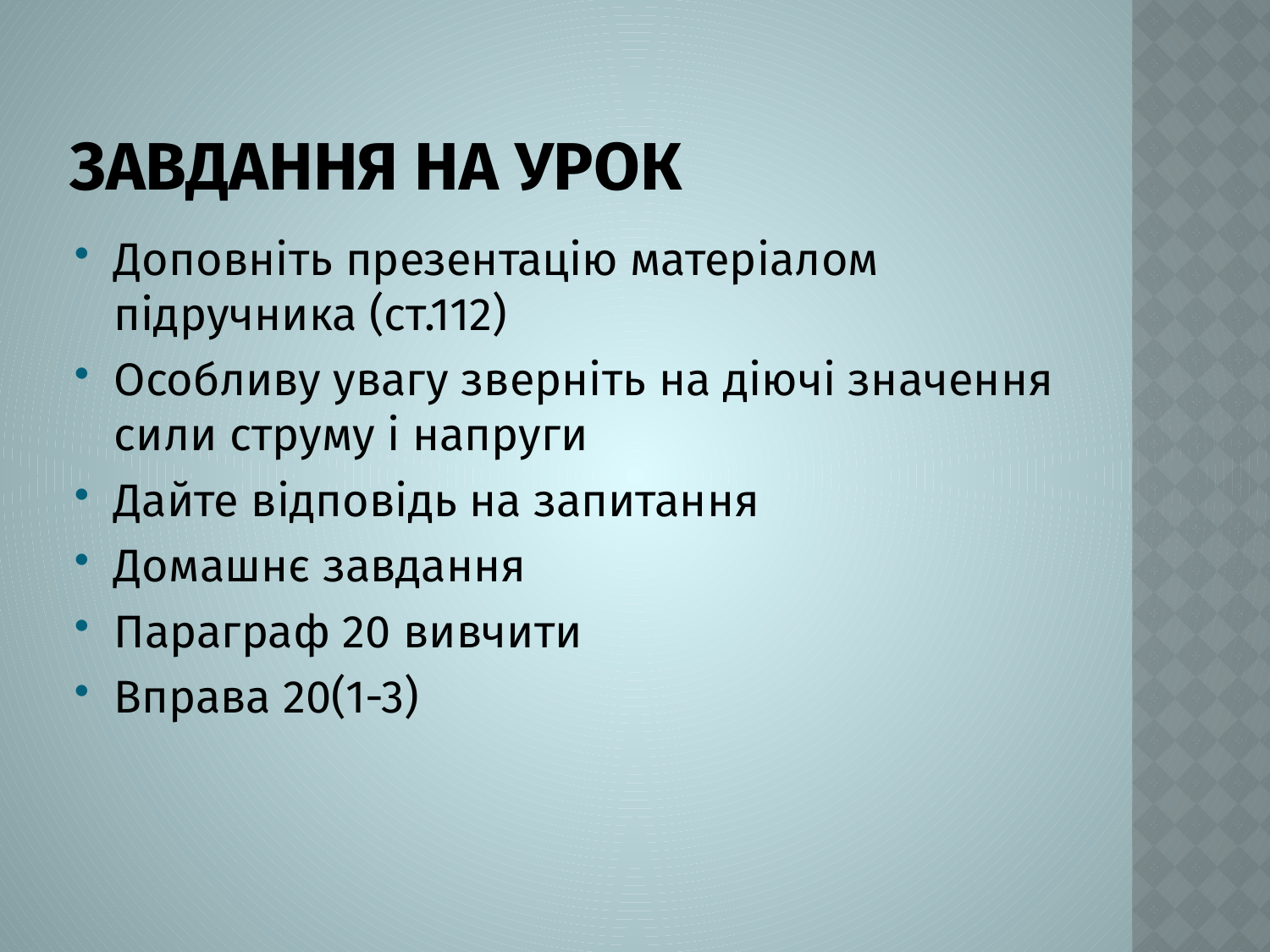

# Завдання на урок
Доповніть презентацію матеріалом підручника (ст.112)
Особливу увагу зверніть на діючі значення сили струму і напруги
Дайте відповідь на запитання
Домашнє завдання
Параграф 20 вивчити
Вправа 20(1-3)